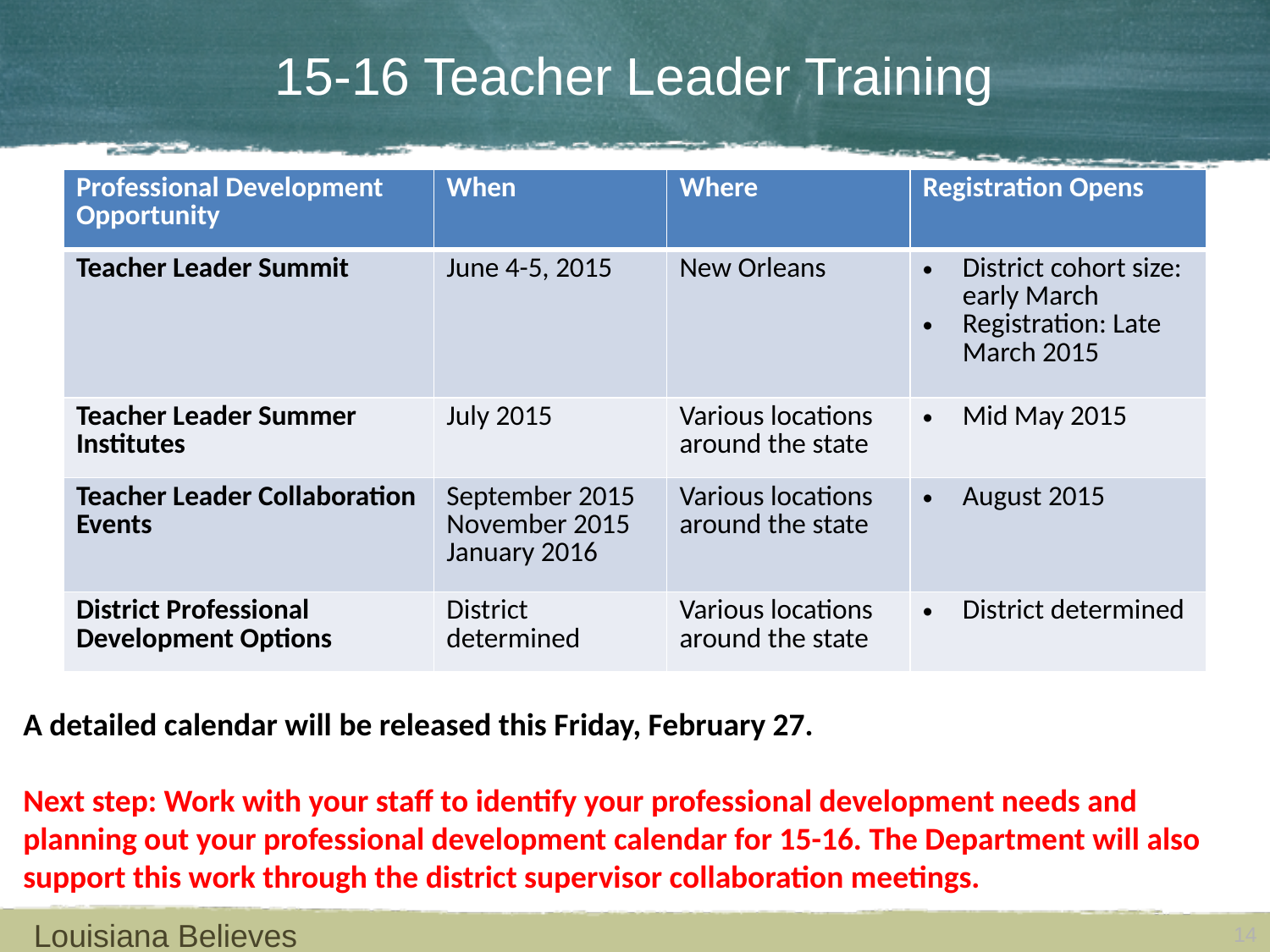

# 15-16 Teacher Leader Training
| Professional Development Opportunity | When | Where | Registration Opens |
| --- | --- | --- | --- |
| Teacher Leader Summit | June 4-5, 2015 | New Orleans | District cohort size: early March Registration: Late March 2015 |
| Teacher Leader Summer Institutes | July 2015 | Various locations around the state | Mid May 2015 |
| Teacher Leader Collaboration Events | September 2015 November 2015 January 2016 | Various locations around the state | August 2015 |
| District Professional Development Options | District determined | Various locations around the state | District determined |
A detailed calendar will be released this Friday, February 27.

Next step: Work with your staff to identify your professional development needs and planning out your professional development calendar for 15-16. The Department will also support this work through the district supervisor collaboration meetings.
Louisiana Believes
14